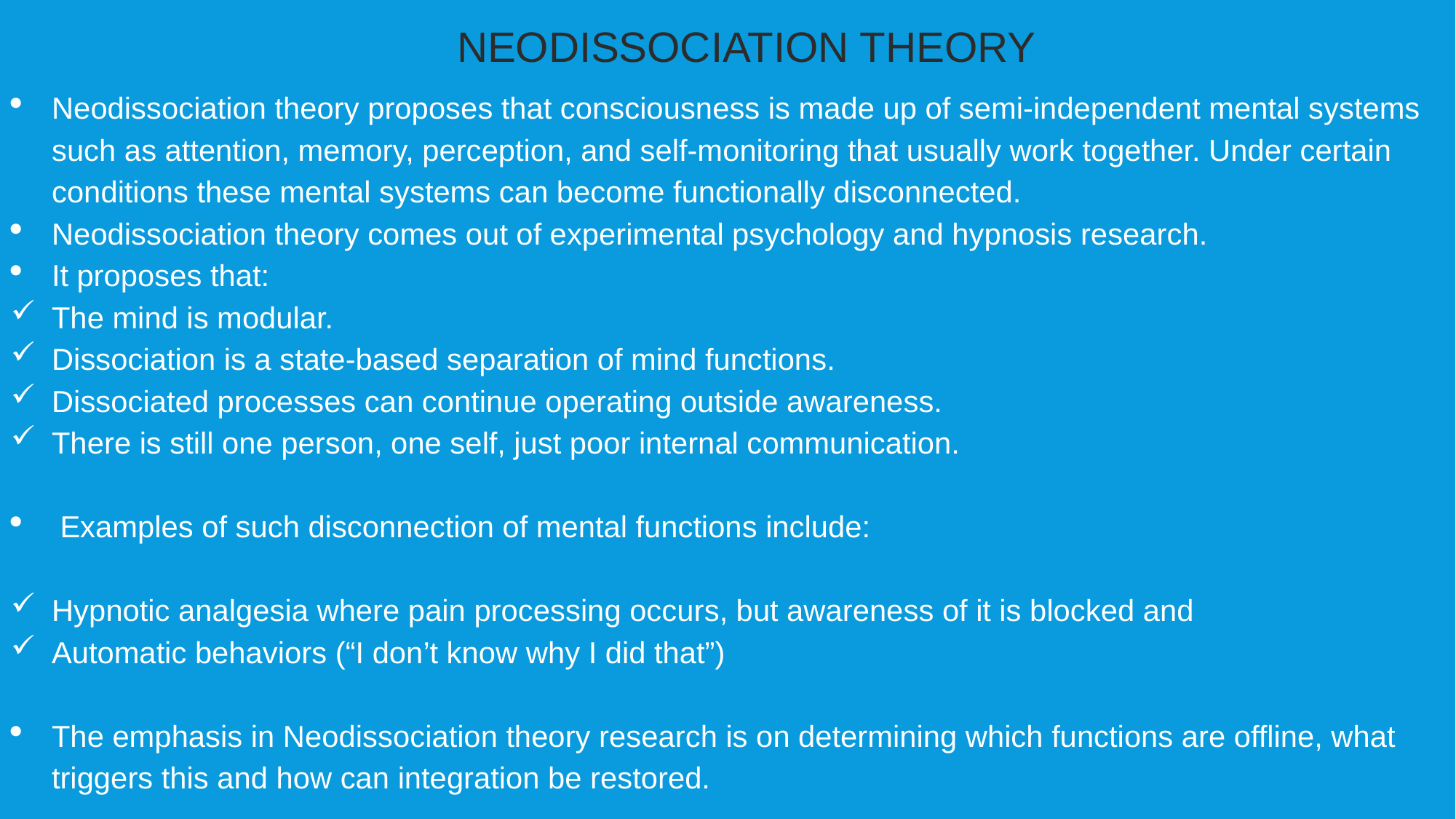

NEODISSOCIATION THEORY
Neodissociation theory proposes that consciousness is made up of semi-independent mental systems such as attention, memory, perception, and self-monitoring that usually work together. Under certain conditions these mental systems can become functionally disconnected.
Neodissociation theory comes out of experimental psychology and hypnosis research.
It proposes that:
The mind is modular.
Dissociation is a state-based separation of mind functions.
Dissociated processes can continue operating outside awareness.
There is still one person, one self, just poor internal communication.

 Examples of such disconnection of mental functions include:

Hypnotic analgesia where pain processing occurs, but awareness of it is blocked and
Automatic behaviors (“I don’t know why I did that”)

The emphasis in Neodissociation theory research is on determining which functions are offline, what triggers this and how can integration be restored.